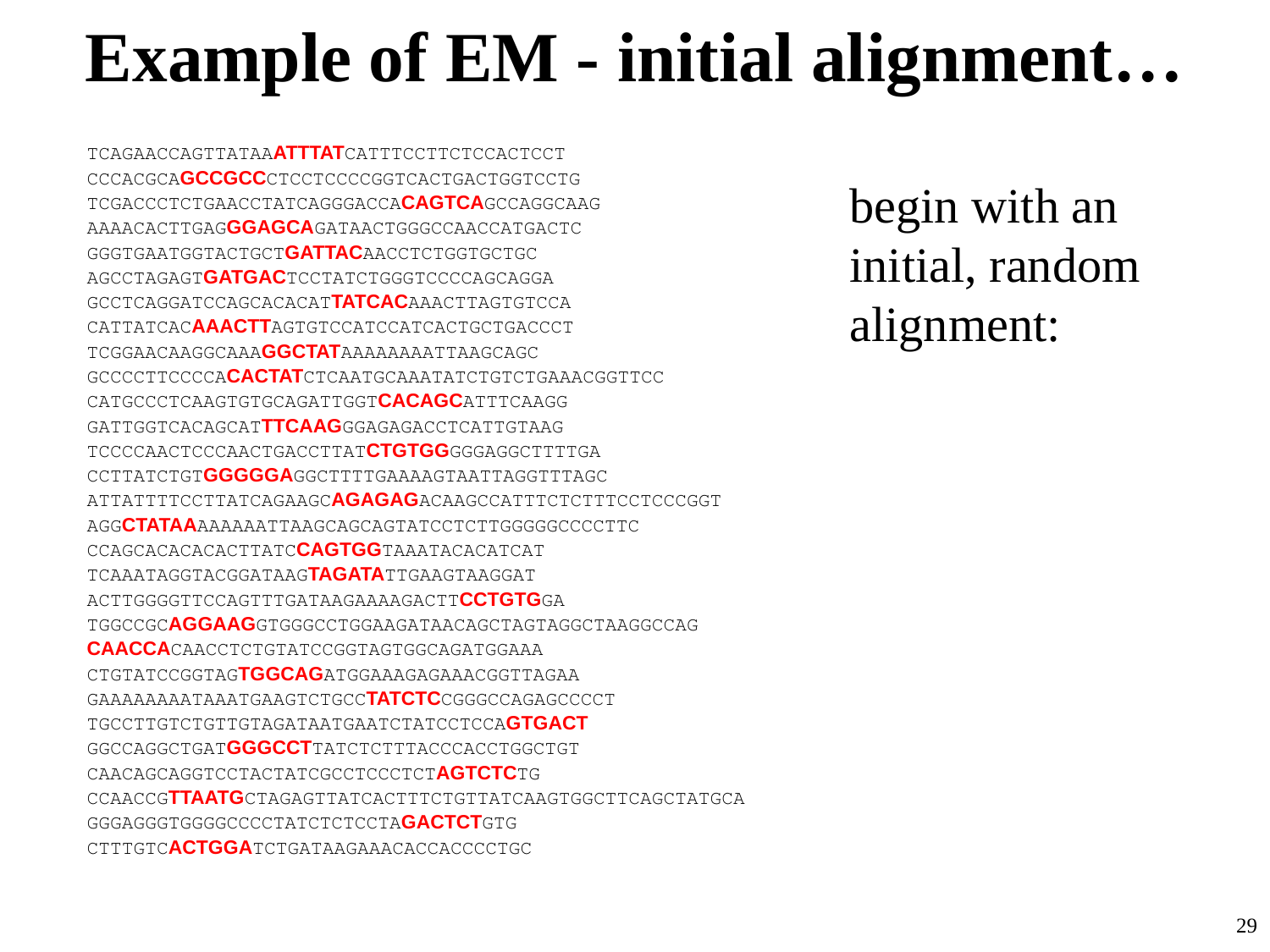

# Example of EM - initial alignment…
TCAGAACCAGTTATAAATTTATCATTTCCTTCTCCACTCCT
CCCACGCAGCCGCCCTCCTCCCCGGTCACTGACTGGTCCTG
TCGACCCTCTGAACCTATCAGGGACCACAGTCAGCCAGGCAAG
AAAACACTTGAGGGAGCAGATAACTGGGCCAACCATGACTC
GGGTGAATGGTACTGCTGATTACAACCTCTGGTGCTGC
AGCCTAGAGTGATGACTCCTATCTGGGTCCCCAGCAGGA
GCCTCAGGATCCAGCACACATTATCACAAACTTAGTGTCCA
CATTATCACAAACTTAGTGTCCATCCATCACTGCTGACCCT
TCGGAACAAGGCAAAGGCTATAAAAAAAATTAAGCAGC
GCCCCTTCCCCACACTATCTCAATGCAAATATCTGTCTGAAACGGTTCC
CATGCCCTCAAGTGTGCAGATTGGTCACAGCATTTCAAGG
GATTGGTCACAGCATTTCAAGGGAGAGACCTCATTGTAAG
TCCCCAACTCCCAACTGACCTTATCTGTGGGGGAGGCTTTTGA
CCTTATCTGTGGGGGAGGCTTTTGAAAAGTAATTAGGTTTAGC
ATTATTTTCCTTATCAGAAGCAGAGAGACAAGCCATTTCTCTTTCCTCCCGGT
AGGCTATAAAAAAAATTAAGCAGCAGTATCCTCTTGGGGGCCCCTTC
CCAGCACACACACTTATCCAGTGGTAAATACACATCAT
TCAAATAGGTACGGATAAGTAGATATTGAAGTAAGGAT
ACTTGGGGTTCCAGTTTGATAAGAAAAGACTTCCTGTGGA
TGGCCGCAGGAAGGTGGGCCTGGAAGATAACAGCTAGTAGGCTAAGGCCAG
CAACCACAACCTCTGTATCCGGTAGTGGCAGATGGAAA
CTGTATCCGGTAGTGGCAGATGGAAAGAGAAACGGTTAGAA
GAAAAAAAATAAATGAAGTCTGCCTATCTCCGGGCCAGAGCCCCT
TGCCTTGTCTGTTGTAGATAATGAATCTATCCTCCAGTGACT
GGCCAGGCTGATGGGCCTTATCTCTTTACCCACCTGGCTGT
CAACAGCAGGTCCTACTATCGCCTCCCTCTAGTCTCTG
CCAACCGTTAATGCTAGAGTTATCACTTTCTGTTATCAAGTGGCTTCAGCTATGCA
GGGAGGGTGGGGCCCCTATCTCTCCTAGACTCTGTG
CTTTGTCACTGGATCTGATAAGAAACACCACCCCTGC

begin with an initial, random alignment:
29